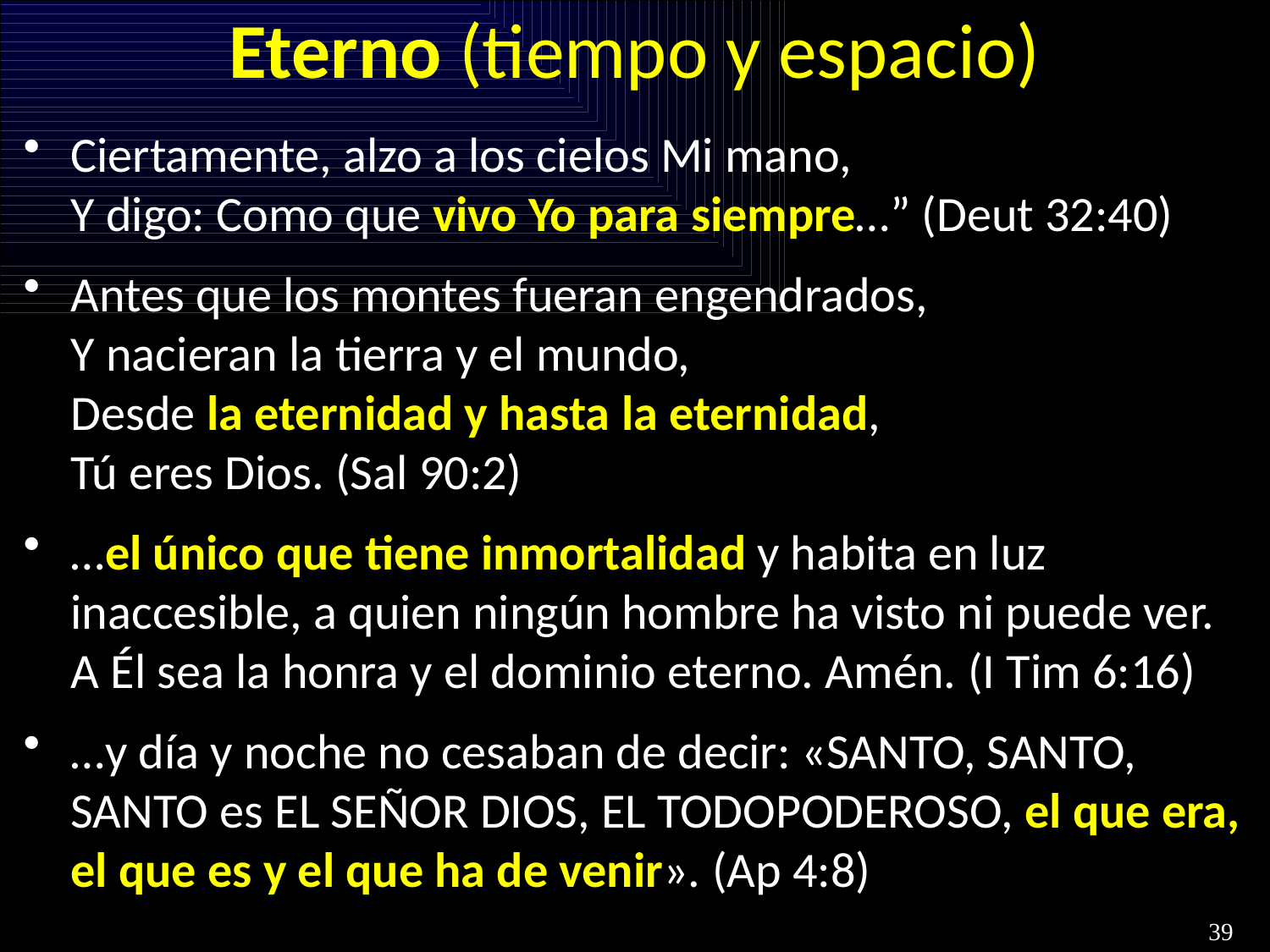

# Eterno (tiempo y espacio)
Ciertamente, alzo a los cielos Mi mano,
Y digo: Como que vivo Yo para siempre…” (Deut 32:40)
Antes que los montes fueran engendrados,
Y nacieran la tierra y el mundo,
Desde la eternidad y hasta la eternidad,
Tú eres Dios. (Sal 90:2)
…el único que tiene inmortalidad y habita en luz inaccesible, a quien ningún hombre ha visto ni puede ver. A Él sea la honra y el dominio eterno. Amén. (I Tim 6:16)
…y día y noche no cesaban de decir: «SANTO, SANTO, SANTO es EL SEÑOR DIOS, EL TODOPODEROSO, el que era, el que es y el que ha de venir». (Ap 4:8)
39